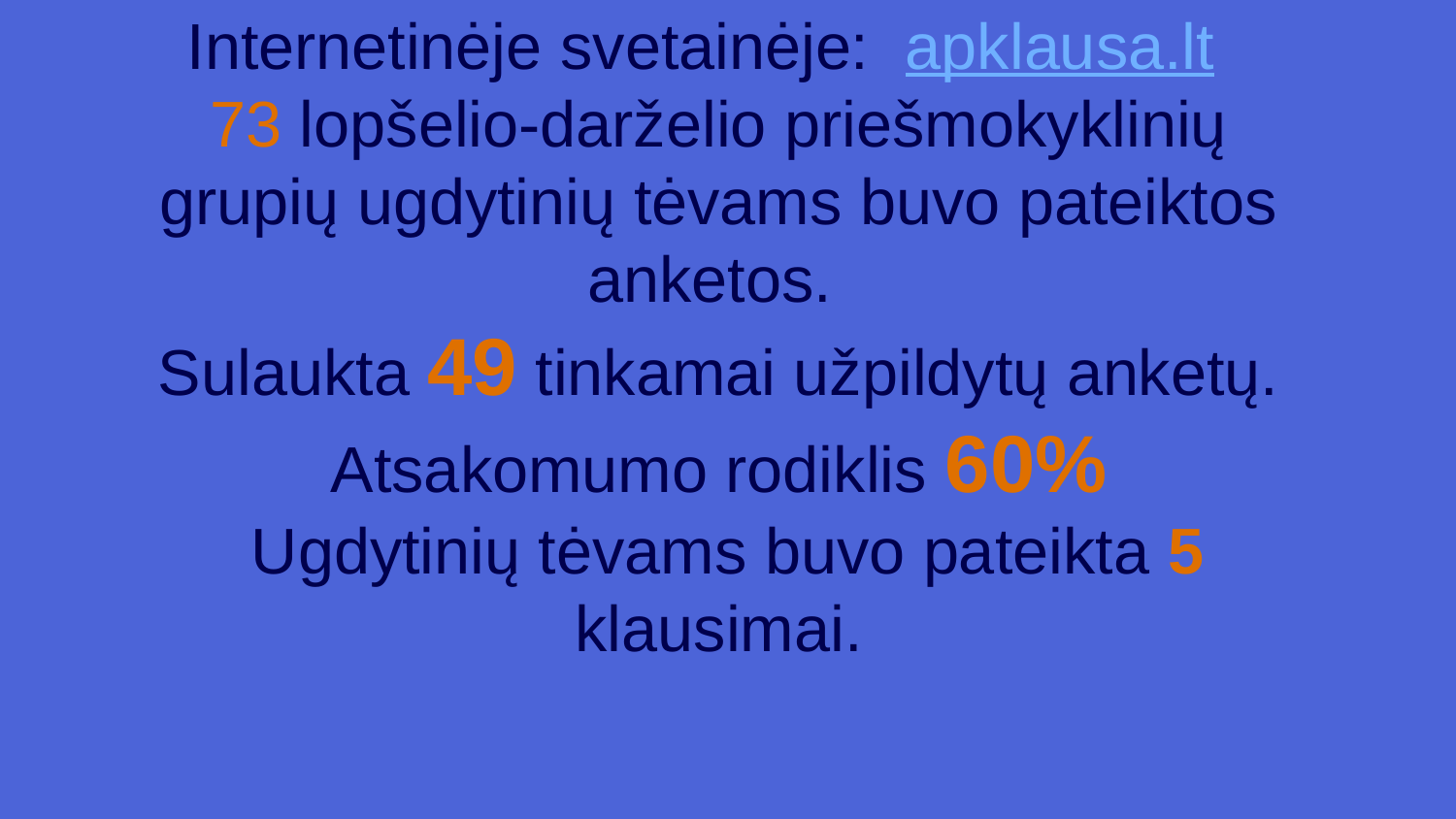

# Internetinėje svetainėje:  apklausa.lt 73 lopšelio-darželio priešmokyklinių grupių ugdytinių tėvams buvo pateiktos anketos. Sulaukta 49 tinkamai užpildytų anketų. Atsakomumo rodiklis 60% Ugdytinių tėvams buvo pateikta 5 klausimai.